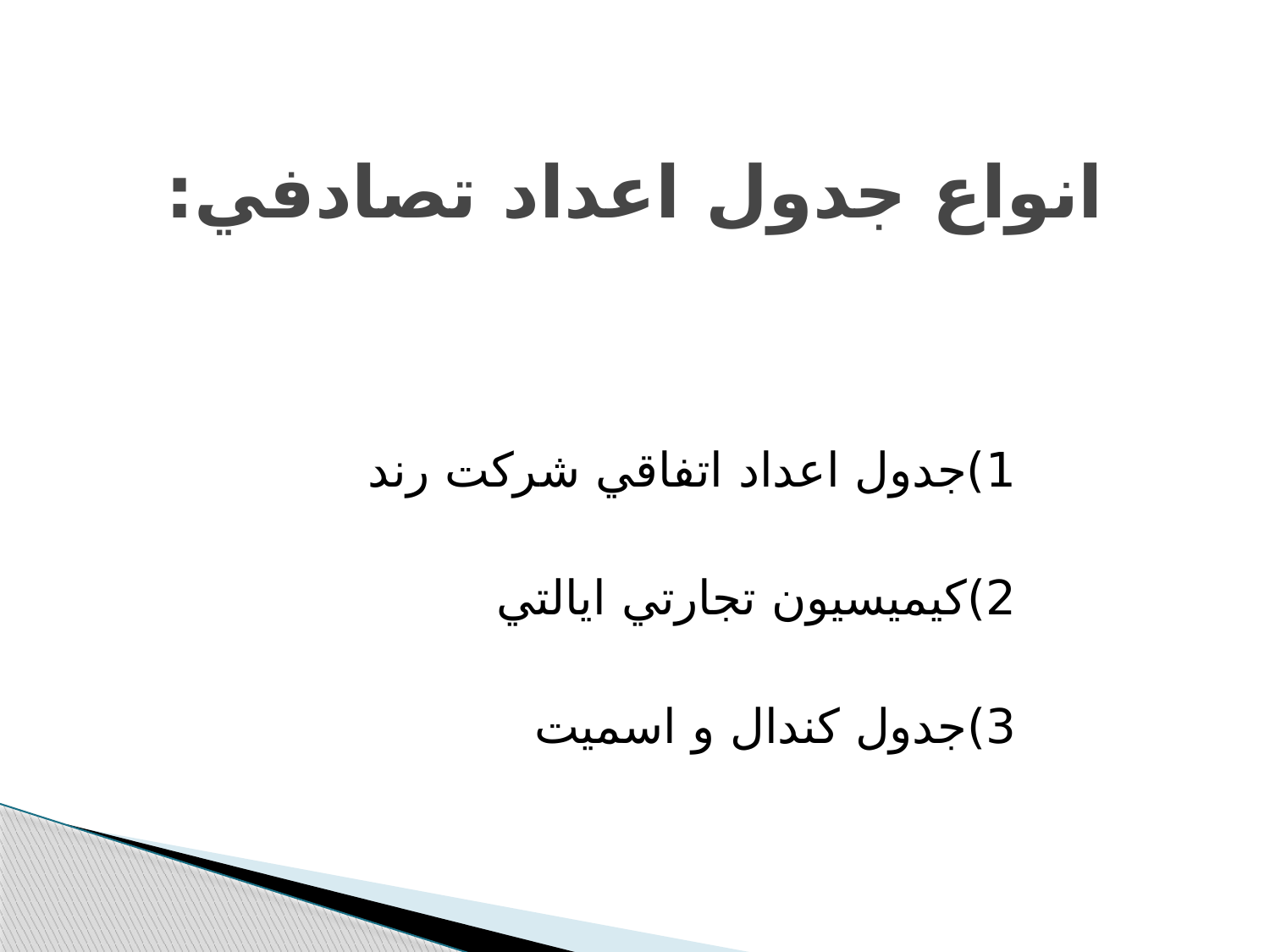

# انواع جدول اعداد تصادفي:

			1)جدول اعداد اتفاقي شركت رند

			2)كيميسيون تجارتي ايالتي

			3)جدول كندال و اسميت